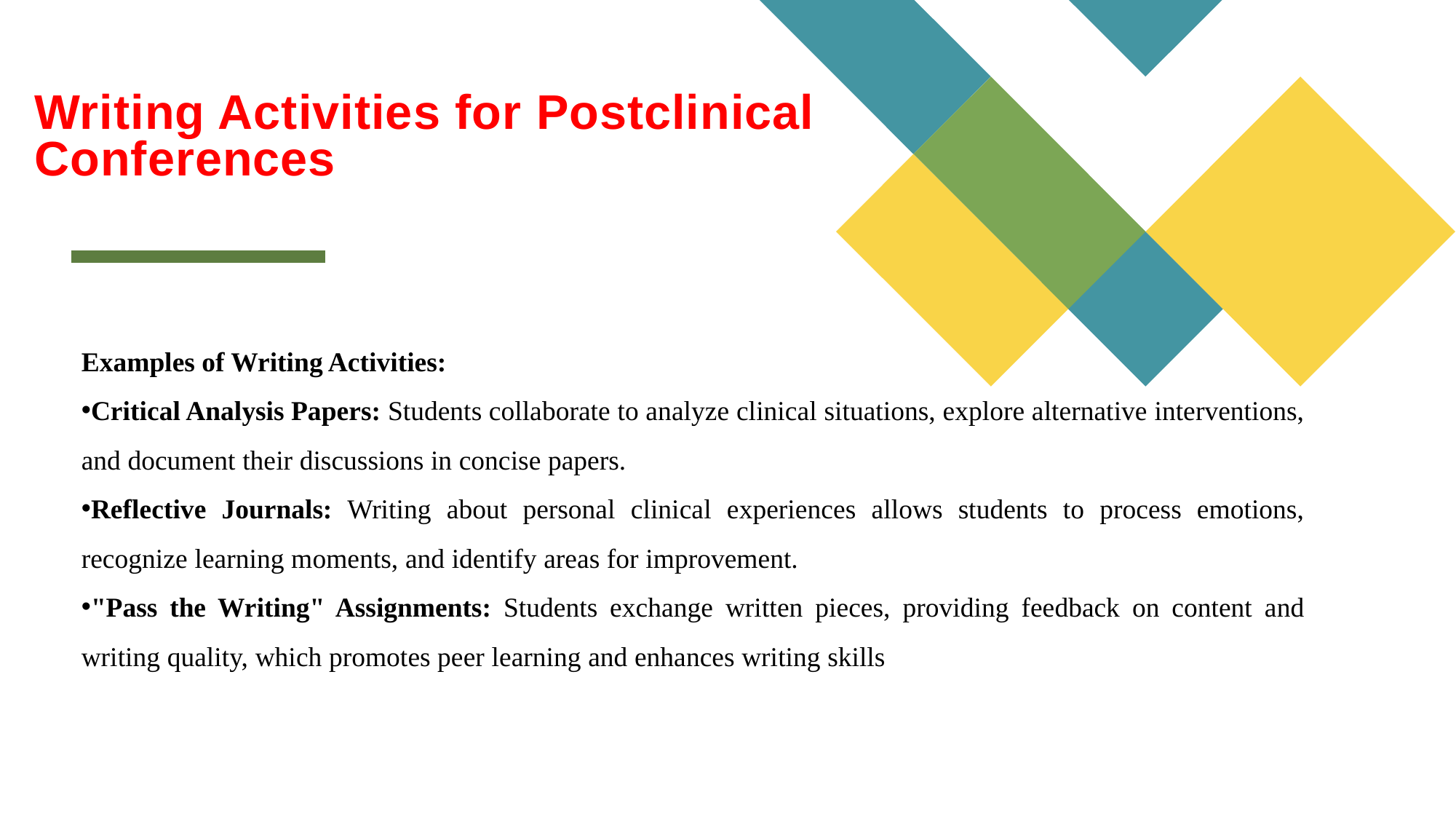

# Writing Activities for Postclinical Conferences
​Examples of Writing Activities:
Critical Analysis Papers: Students collaborate to analyze clinical situations, explore alternative interventions, and document their discussions in concise papers.​
Reflective Journals: Writing about personal clinical experiences allows students to process emotions, recognize learning moments, and identify areas for improvement.​
"Pass the Writing" Assignments: Students exchange written pieces, providing feedback on content and writing quality, which promotes peer learning and enhances writing skills.